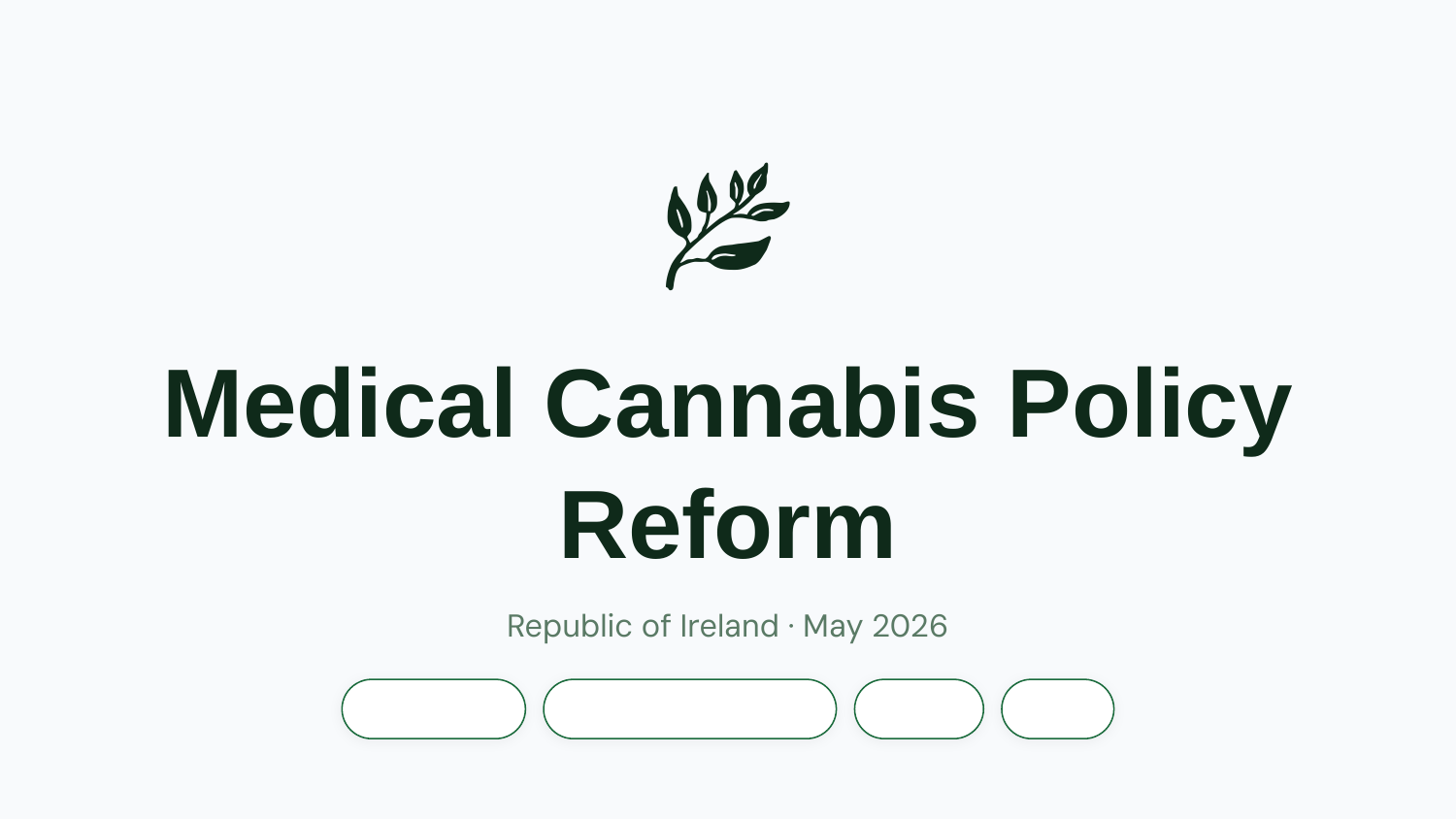

🌿
Medical Cannabis Policy Reform
Republic of Ireland · May 2026
🏛️ Oireachtas
🏥 Department of Health
🔬 HPRA
🏦 HSE